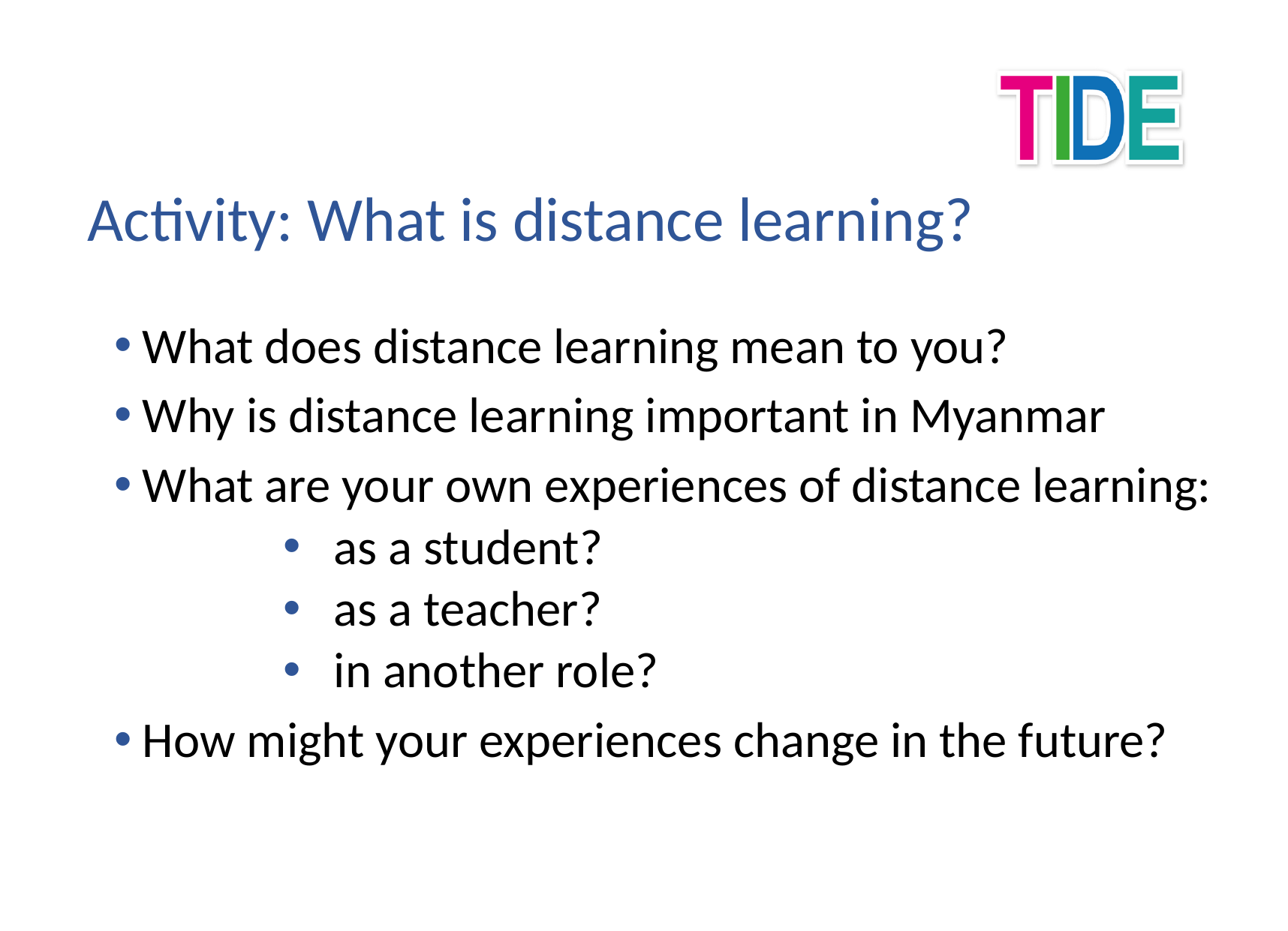

# Activity: What is distance learning?
What does distance learning mean to you?
Why is distance learning important in Myanmar
What are your own experiences of distance learning:
  as a student?
  as a teacher?
  in another role?
How might your experiences change in the future?